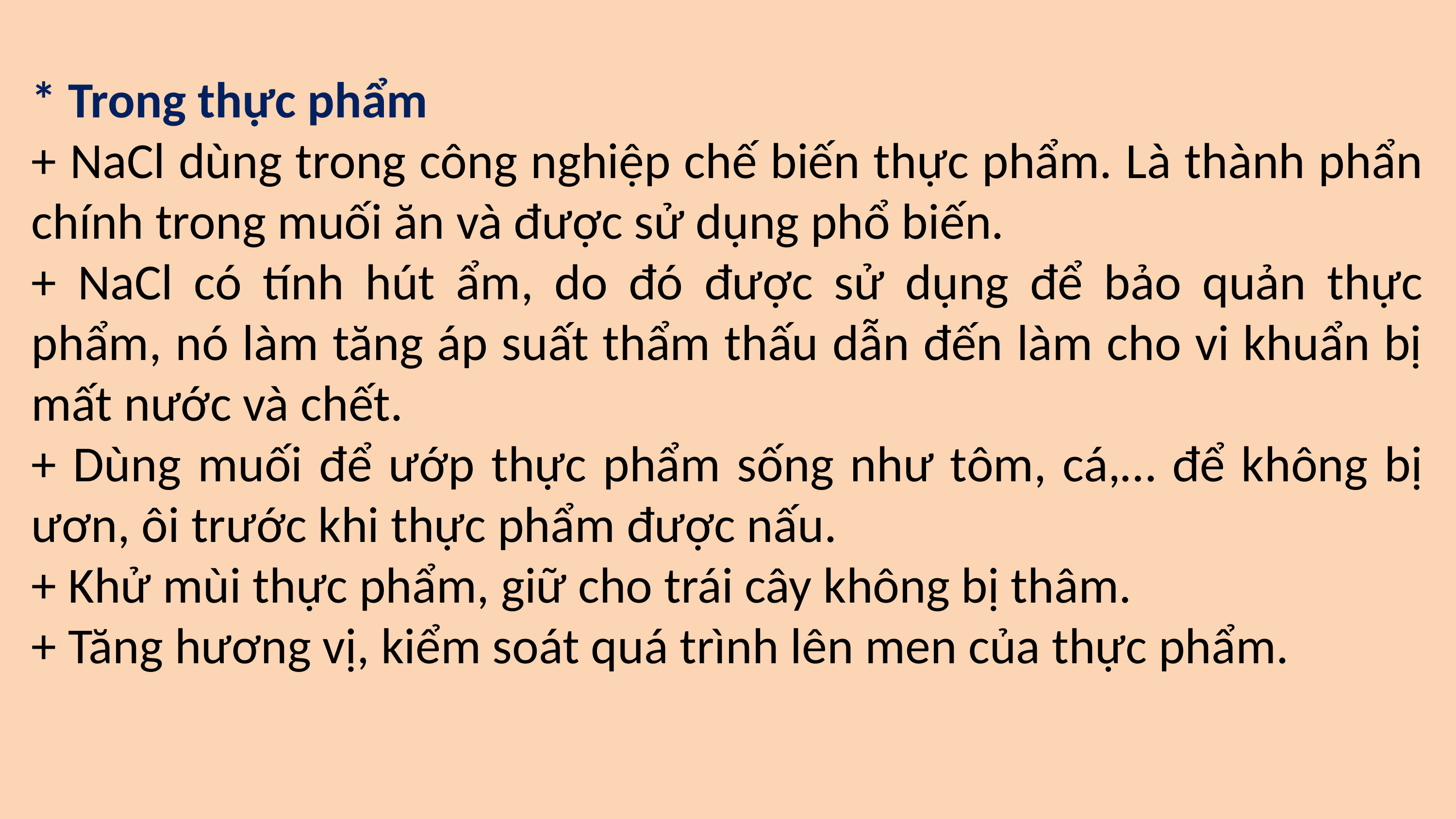

* Trong thực phẩm
+ NaCl dùng trong công nghiệp chế biến thực phẩm. Là thành phẩn chính trong muối ăn và được sử dụng phổ biến.
+ NaCl có tính hút ẩm, do đó được sử dụng để bảo quản thực phẩm, nó làm tăng áp suất thẩm thấu dẫn đến làm cho vi khuẩn bị mất nước và chết.
+ Dùng muối để ướp thực phẩm sống như tôm, cá,… để không bị ươn, ôi trước khi thực phẩm được nấu.
+ Khử mùi thực phẩm, giữ cho trái cây không bị thâm.
+ Tăng hương vị, kiểm soát quá trình lên men của thực phẩm.